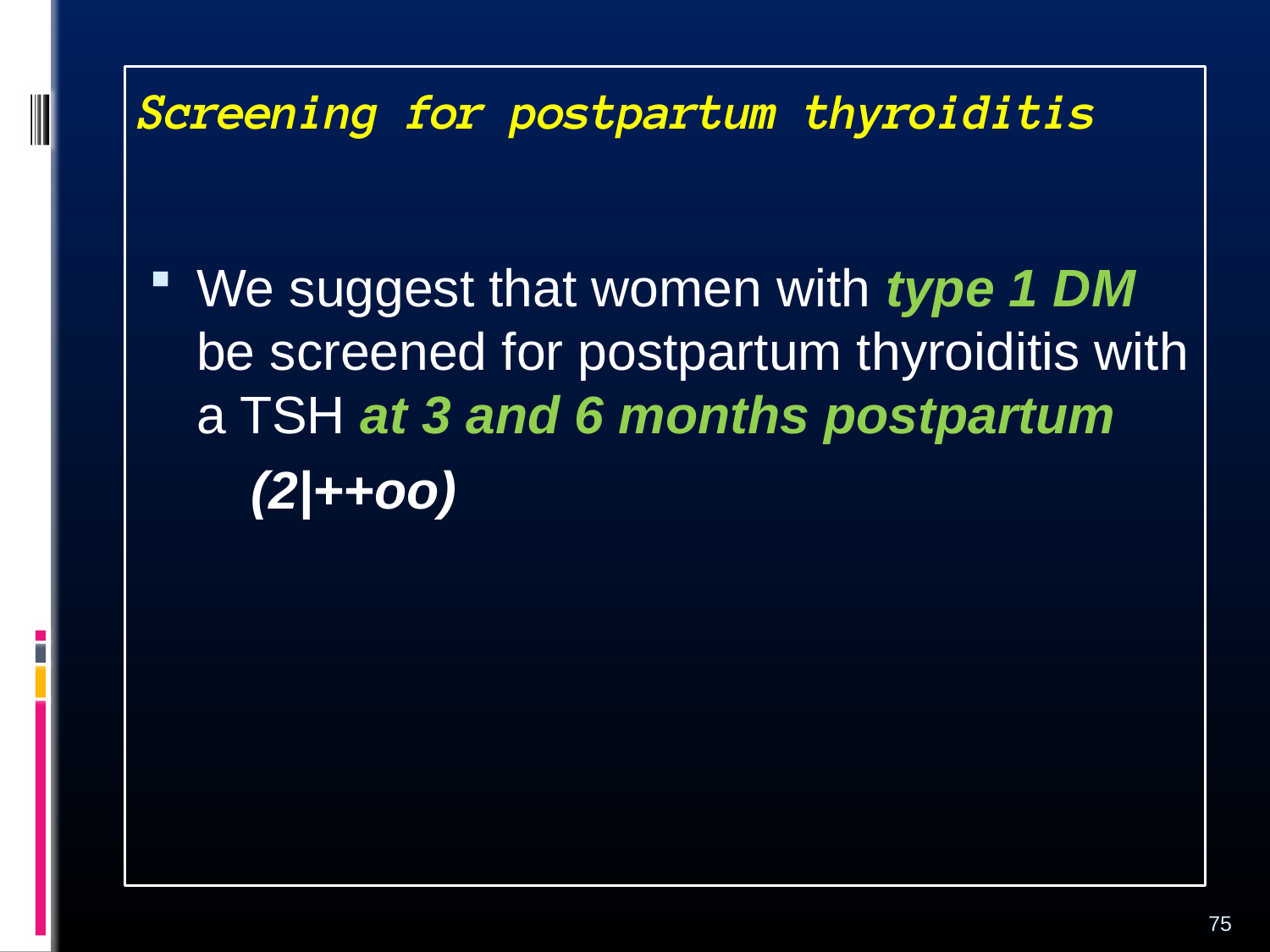

# Screening for postpartum thyroiditis
We suggest that women with type 1 DM be screened for postpartum thyroiditis with a TSH at 3 and 6 months postpartum
       (2|++oo)
75